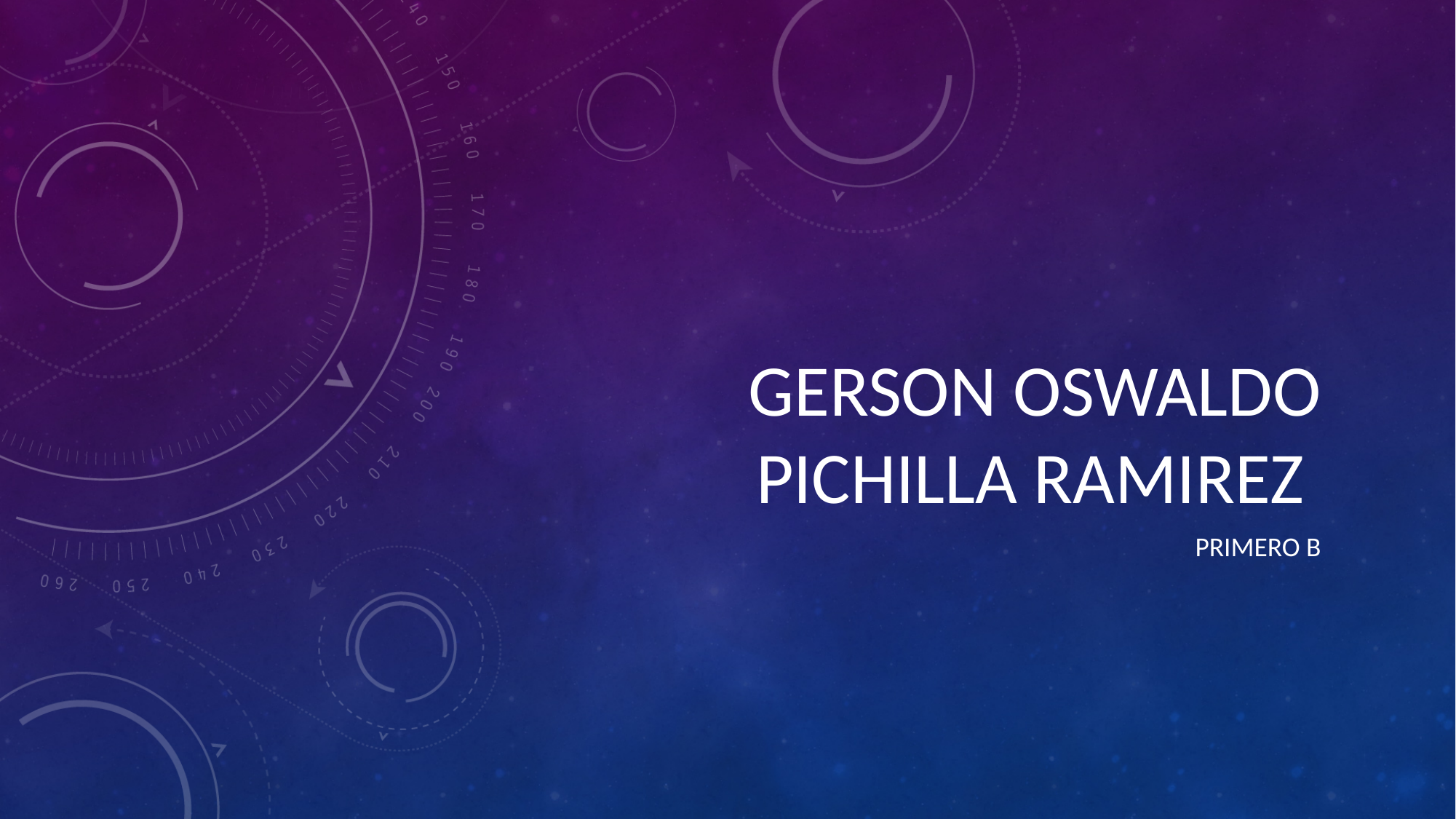

# GERSON OSWALDO PICHILLA RAMIREZ
PRIMERO B